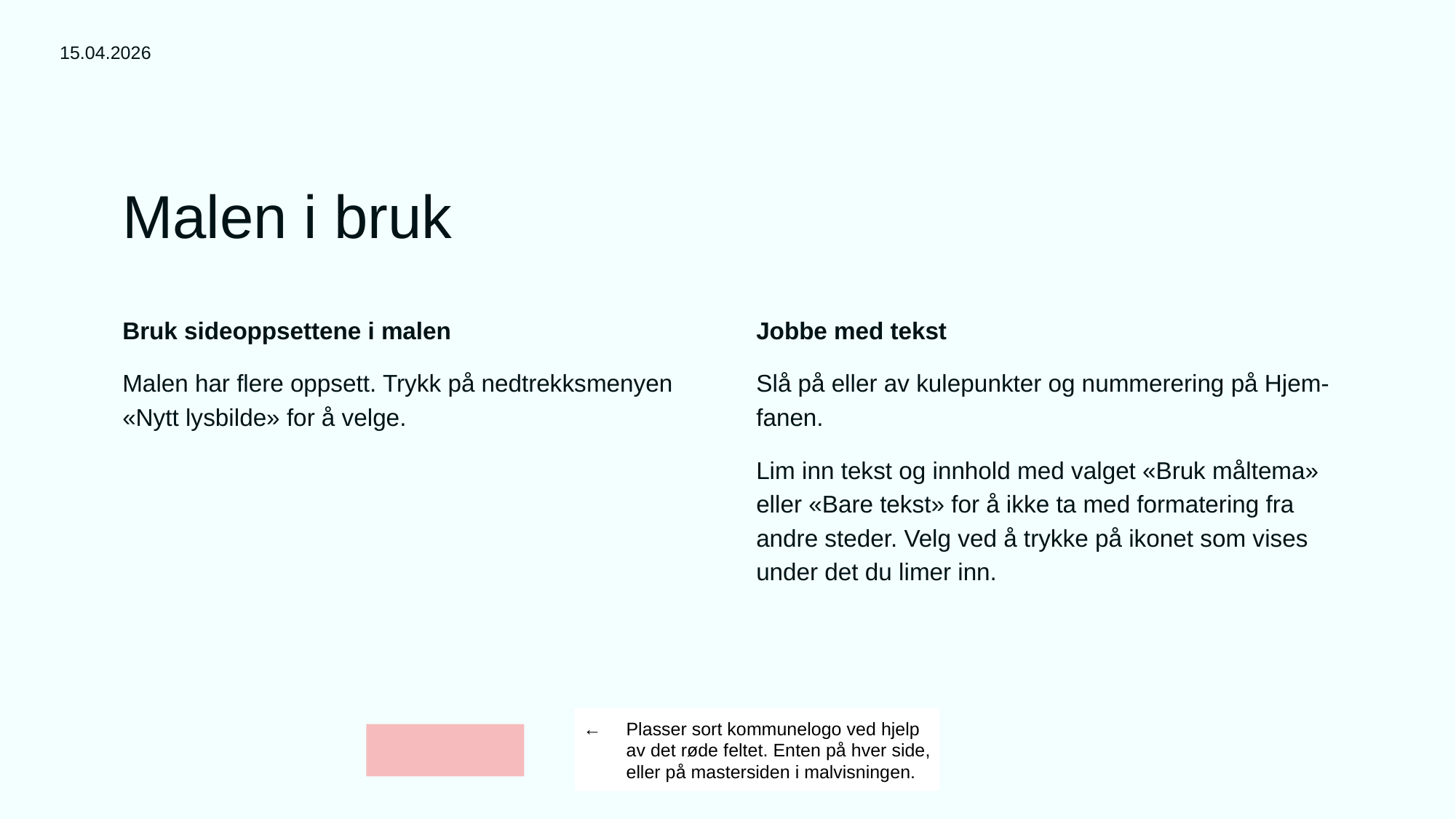

15.04.2026

# Malen i bruk
Bruk sideoppsettene i malen
Malen har flere oppsett. Trykk på nedtrekksmenyen «Nytt lysbilde» for å velge.

Jobbe med tekst
Slå på eller av kulepunkter og nummerering på Hjem-fanen.
Lim inn tekst og innhold med valget «Bruk måltema» eller «Bare tekst» for å ikke ta med formatering fra andre steder. Velg ved å trykke på ikonet som vises under det du limer inn.
←	Plasser sort kommunelogo ved hjelp av det røde feltet. Enten på hver side, eller på mastersiden i malvisningen.